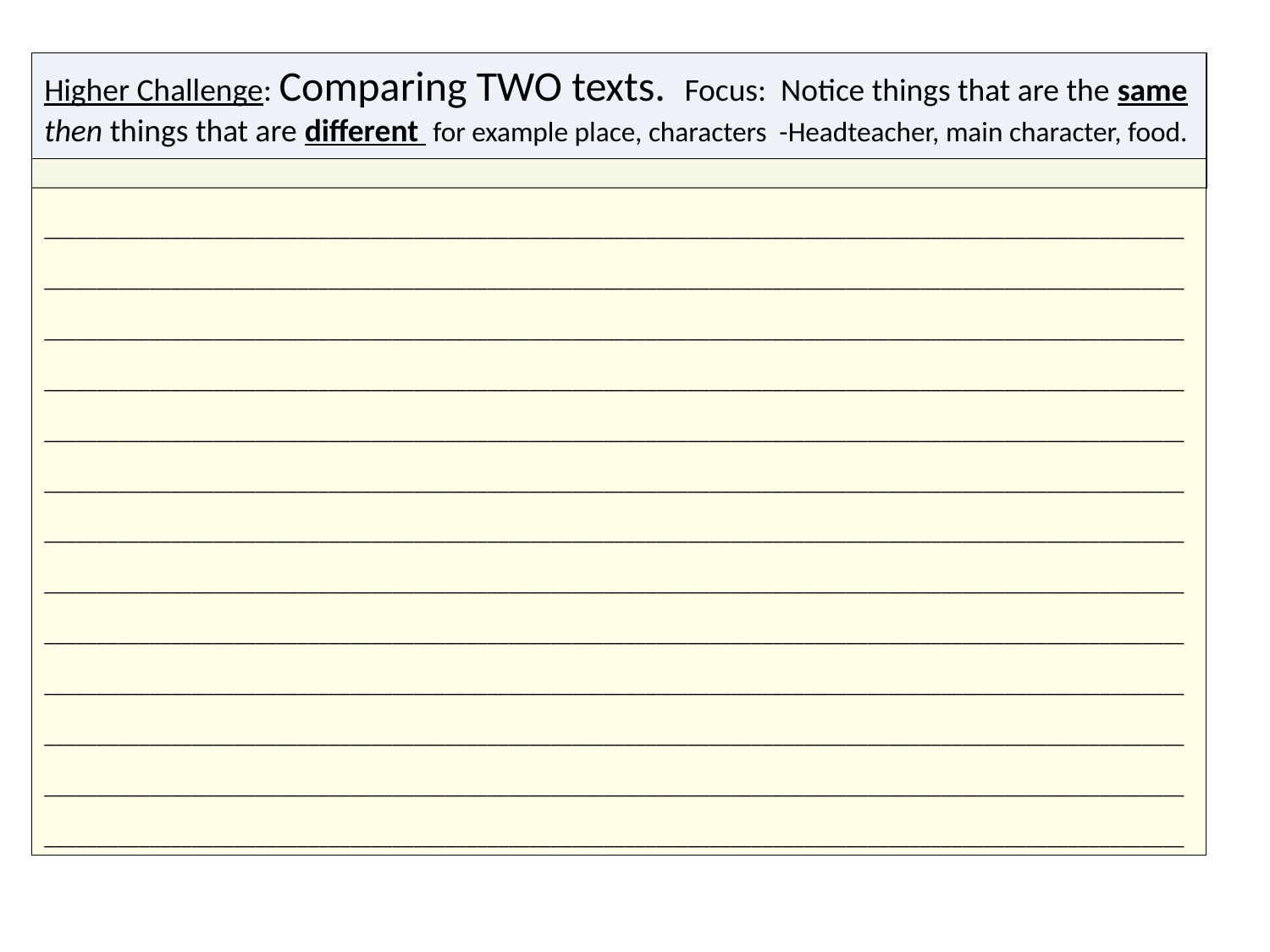

Higher Challenge: Comparing TWO texts.  Focus:  Notice things that are the same then things that are different  for example place, characters  -Headteacher, main character, food.

____________________________________________________________________________________________________________________________________________________________________________________________________________________________________________________________________________________________________________________________________________________________________________________________________________________________________________________________________________________________________________________________________________________________________________________________________________________________________________________________________________________________________________________________________________________________________________________________________________________________________________________________________________________________________________________________________________________________________________________________________________________________________________________________________________________________________________________________________________________________________________________________________________________________________
____________________________________________________________________________________________________________
____________________________________________________________________________________________________________